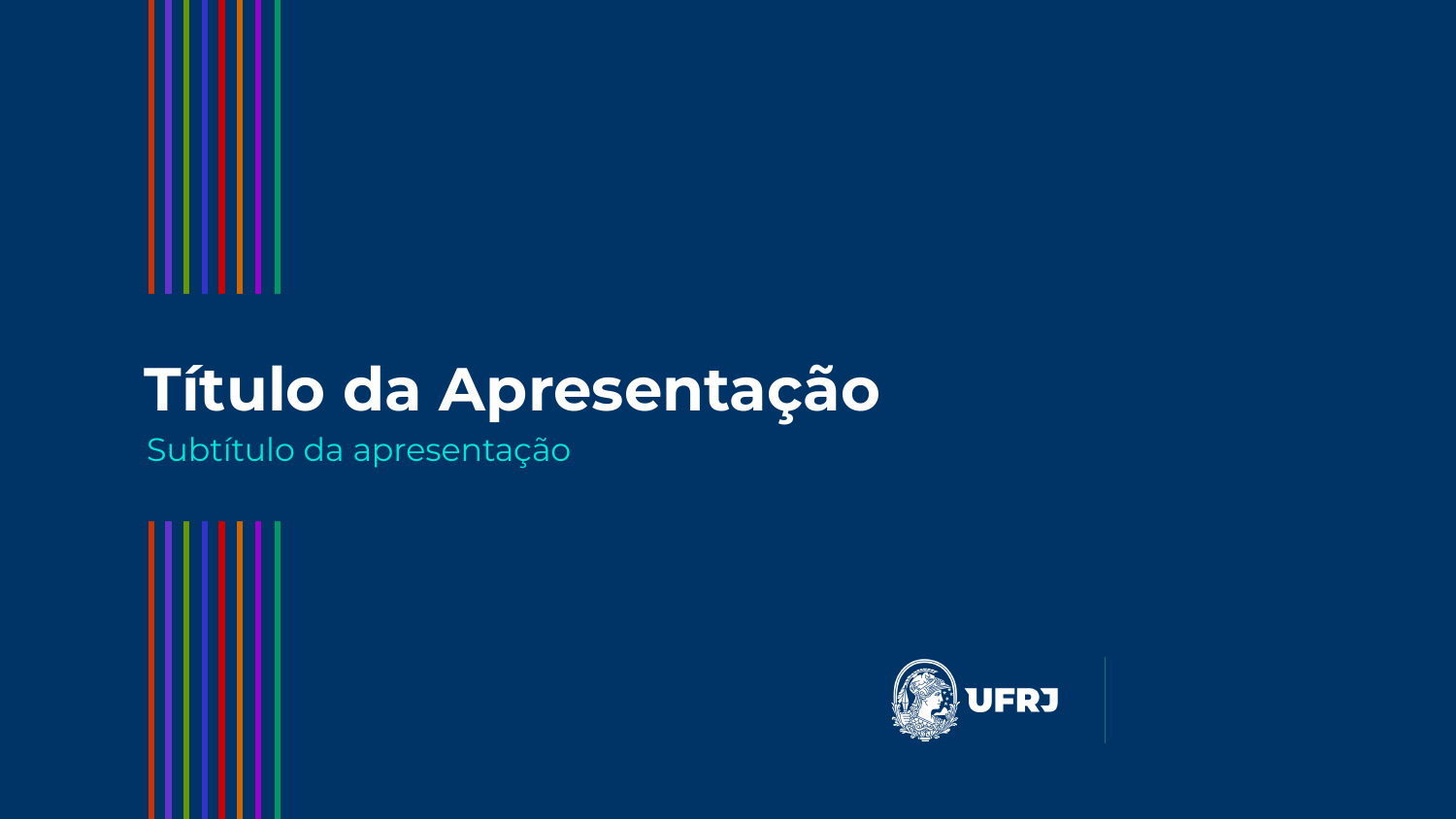

# Título da Apresentação
Subtítulo da apresentação